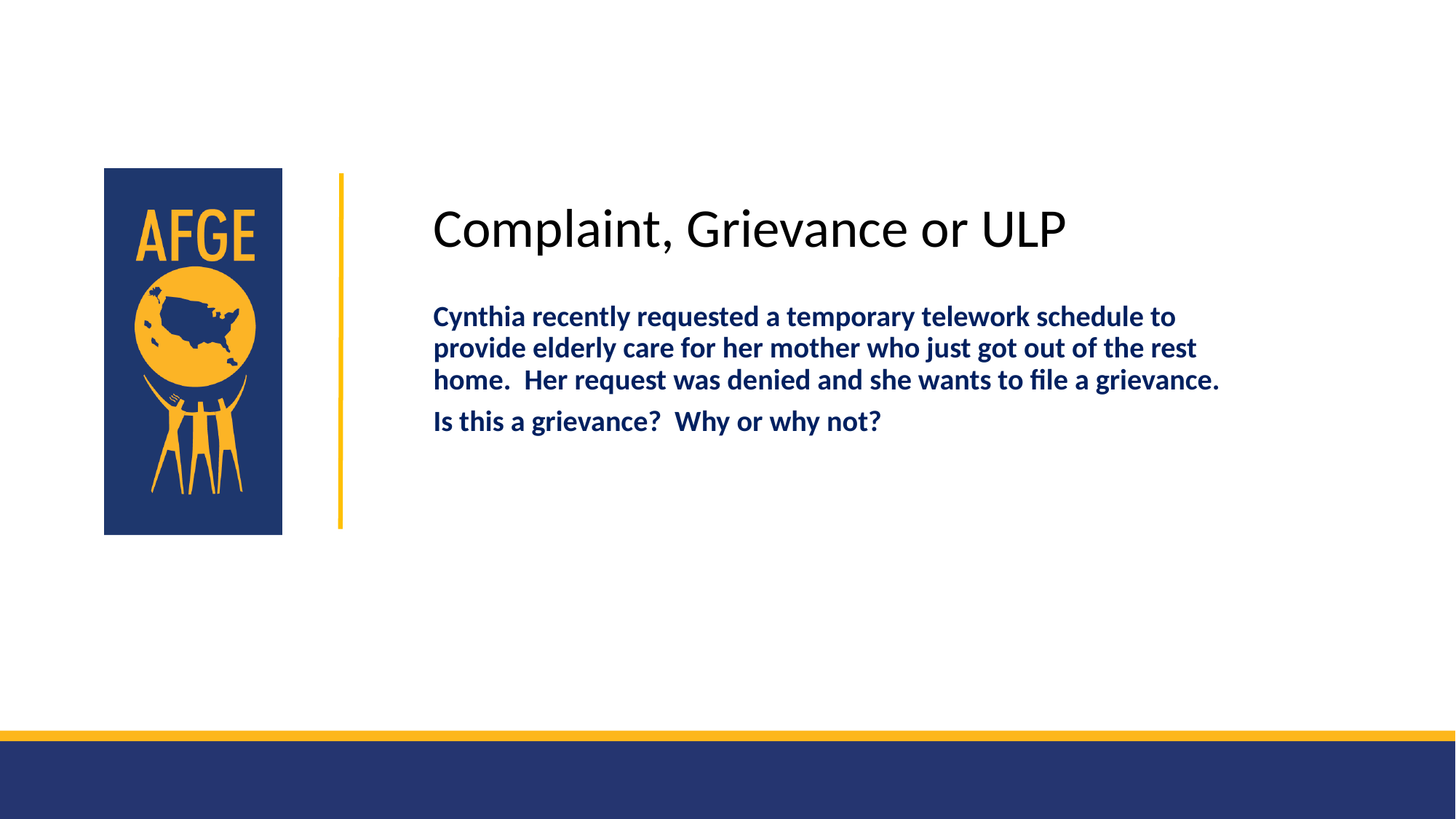

Complaint, Grievance or ULP
Cynthia recently requested a temporary telework schedule to provide elderly care for her mother who just got out of the rest home.  Her request was denied and she wants to file a grievance.
Is this a grievance?  Why or why not?